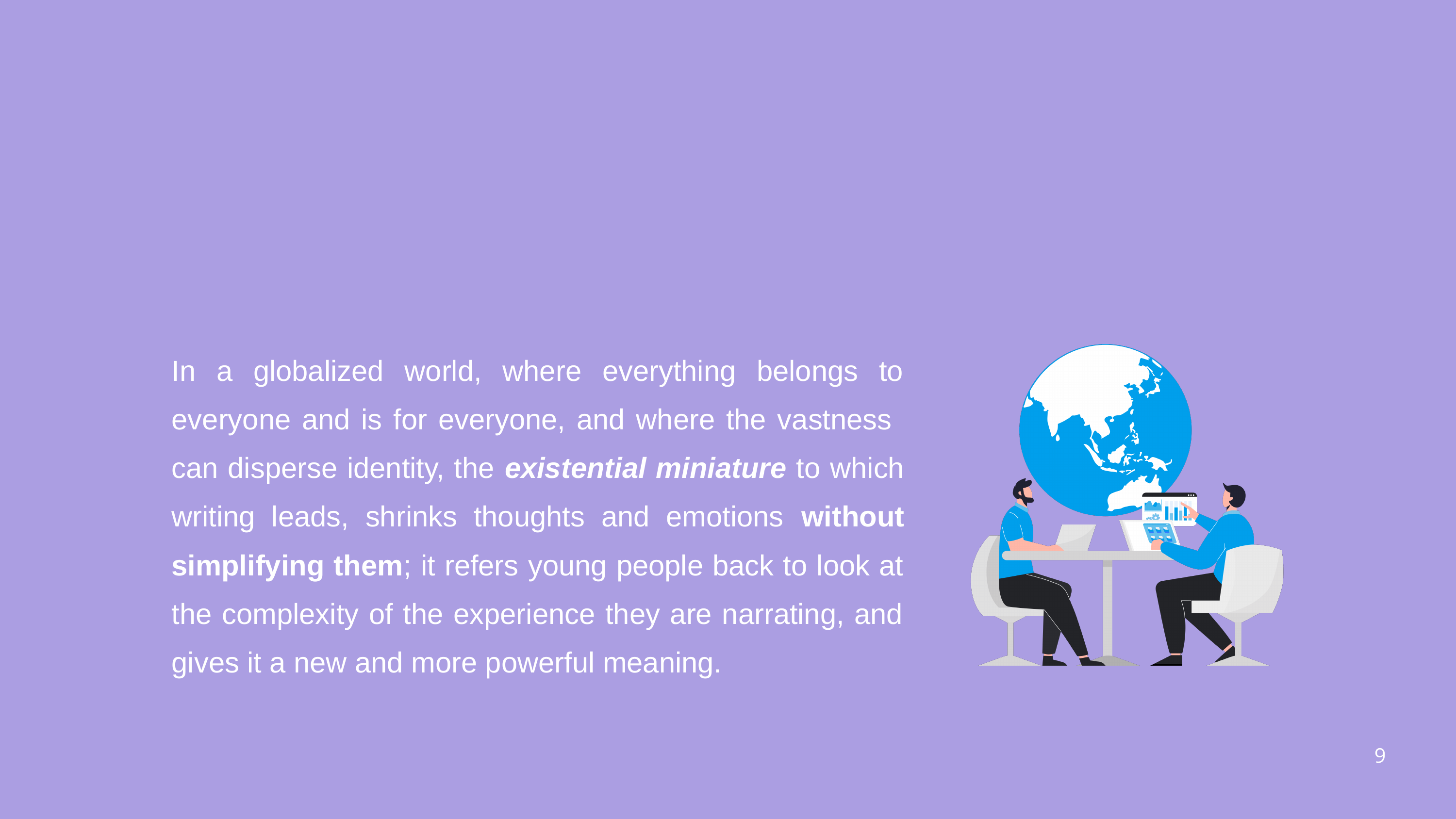

In a globalized world, where everything belongs to everyone and is for everyone, and where the vastness  can disperse identity, the existential miniature to which writing leads, shrinks thoughts and emotions without simplifying them; it refers young people back to look at the complexity of the experience they are narrating, and gives it a new and more powerful meaning.
9